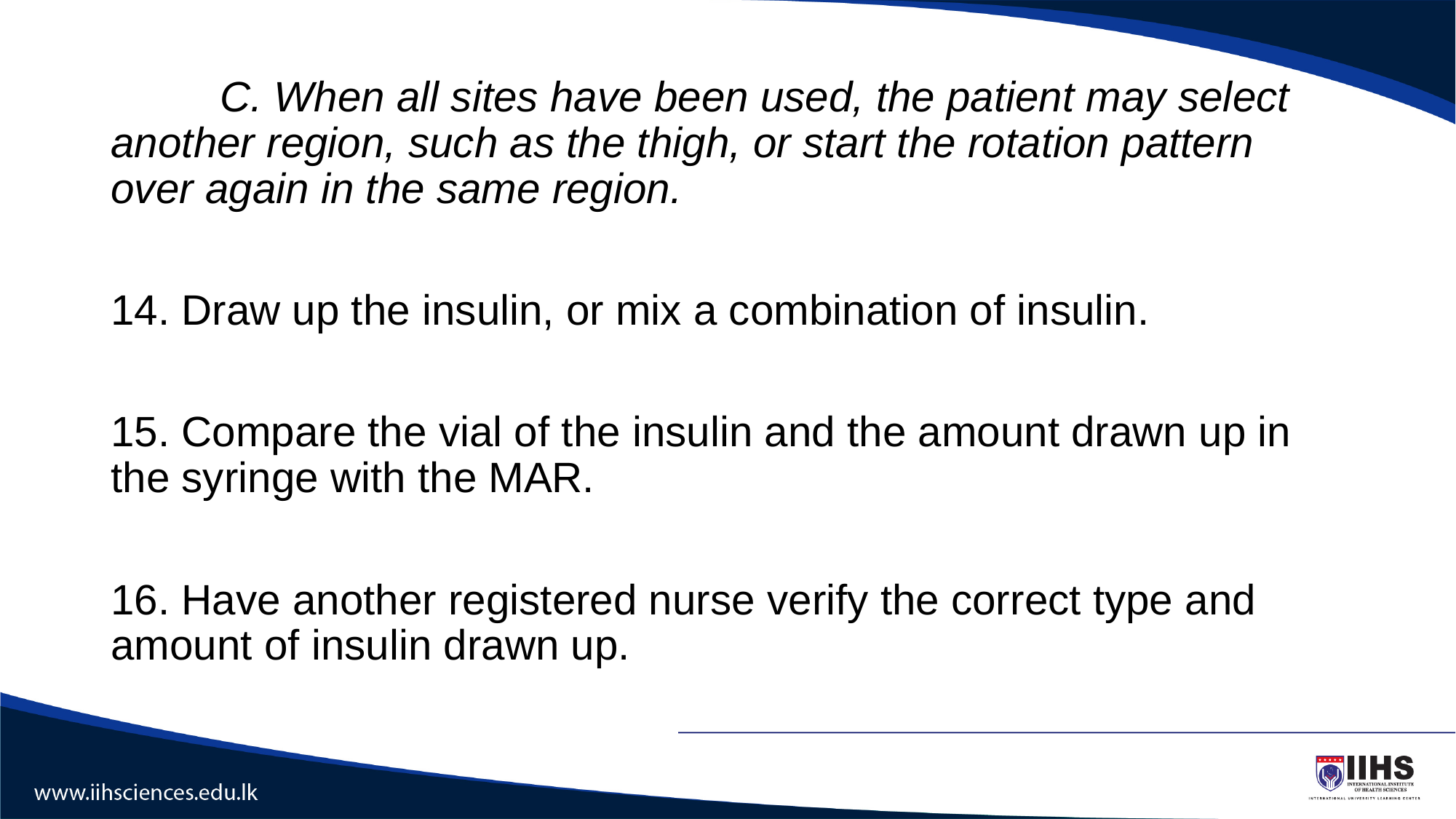

#
	C. When all sites have been used, the patient may select another region, such as the thigh, or start the rotation pattern over again in the same region.

14. Draw up the insulin, or mix a combination of insulin.

15. Compare the vial of the insulin and the amount drawn up in the syringe with the MAR.

16. Have another registered nurse verify the correct type and amount of insulin drawn up.